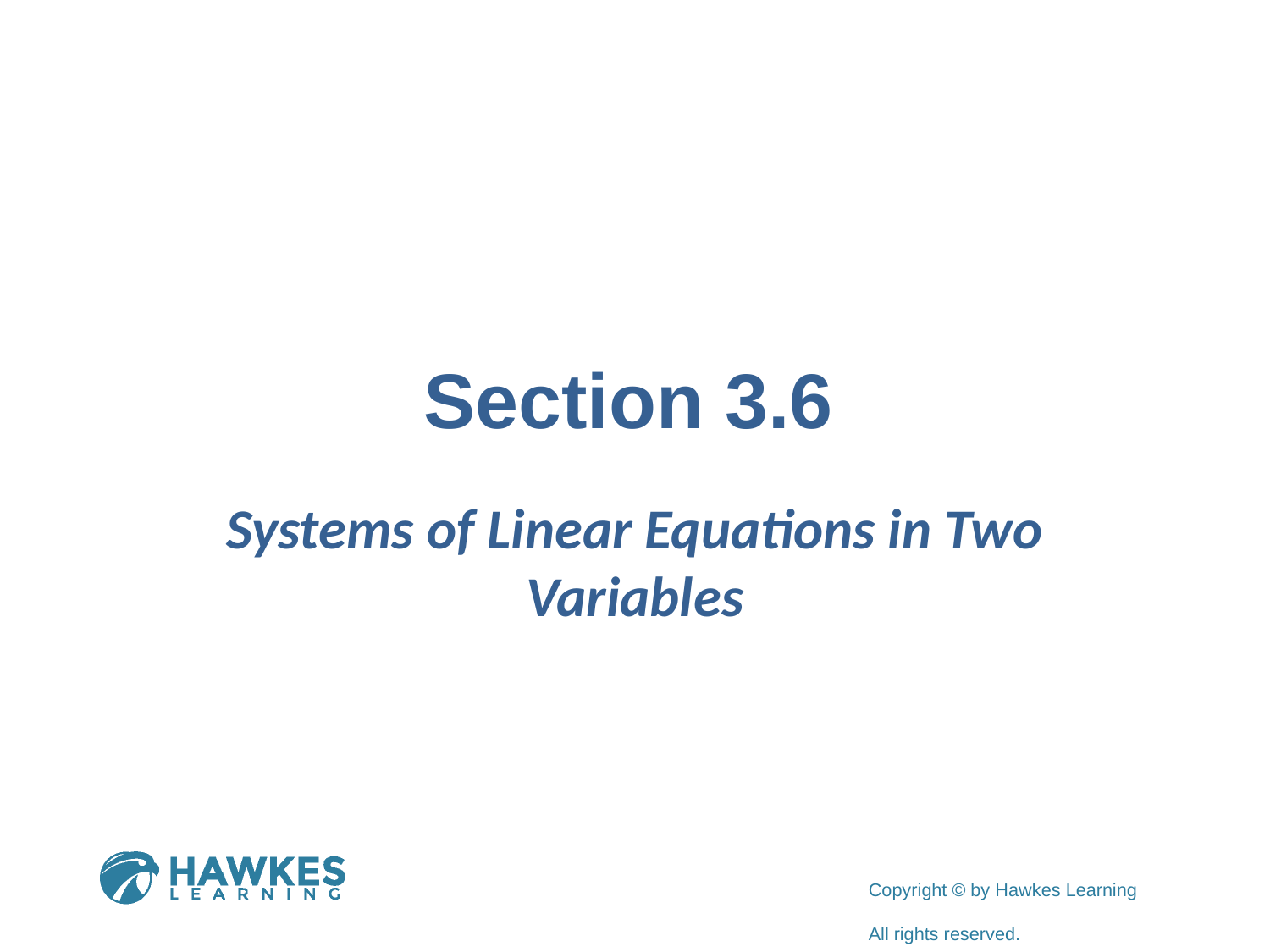

# Section 3.6
Systems of Linear Equations in Two Variables